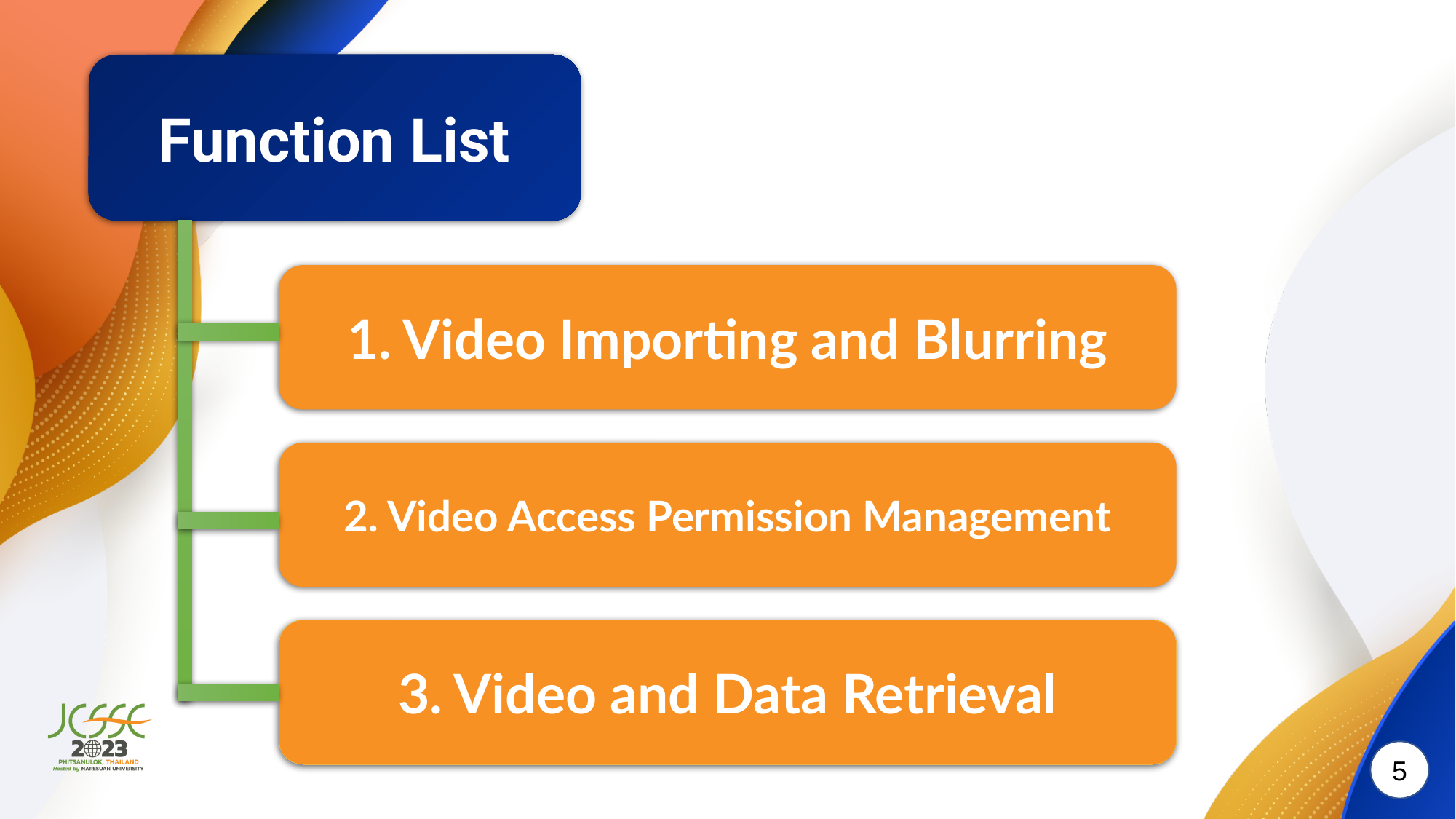

Function List

1. Video Importing and Blurring

2. Video Access Permission Management

3. Video and Data Retrieval